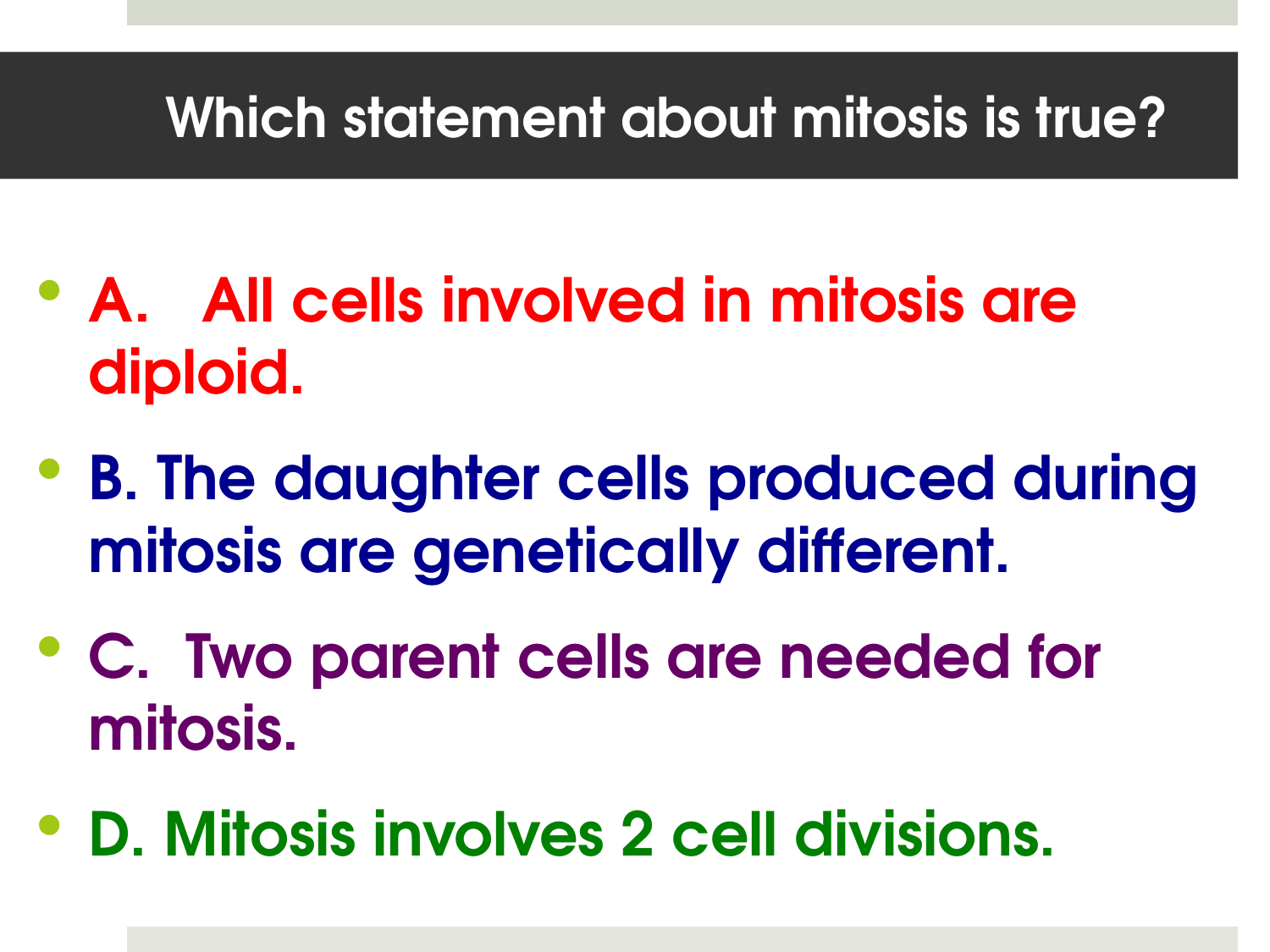

# Which statement about mitosis is true?
A.   All cells involved in mitosis are diploid.
B. The daughter cells produced during mitosis are genetically different.
C.  Two parent cells are needed for mitosis.
D. Mitosis involves 2 cell divisions.